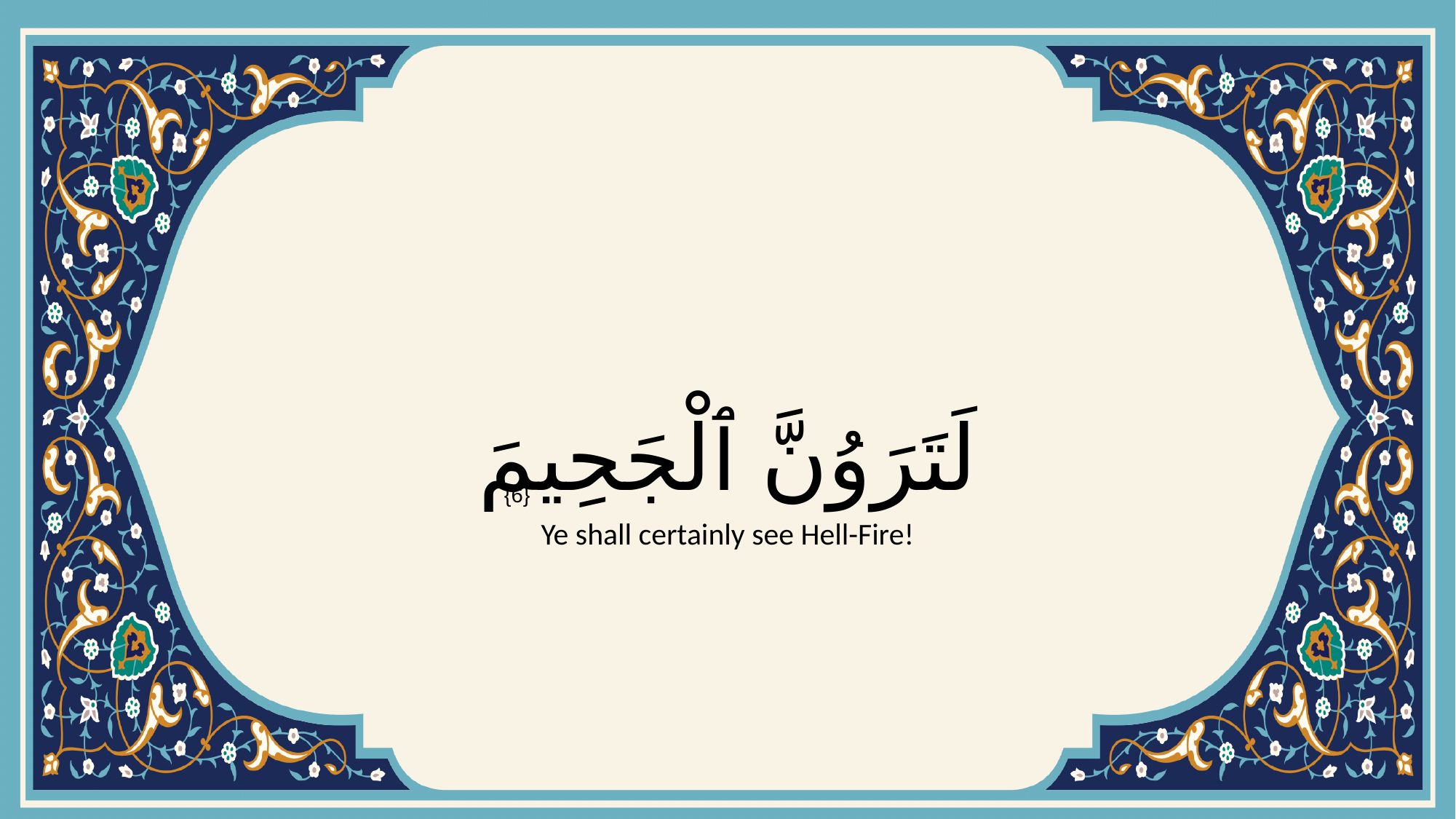

# لَتَرَوُنَّ ٱلْجَحِيمَ
{6}
Ye shall certainly see Hell-Fire!